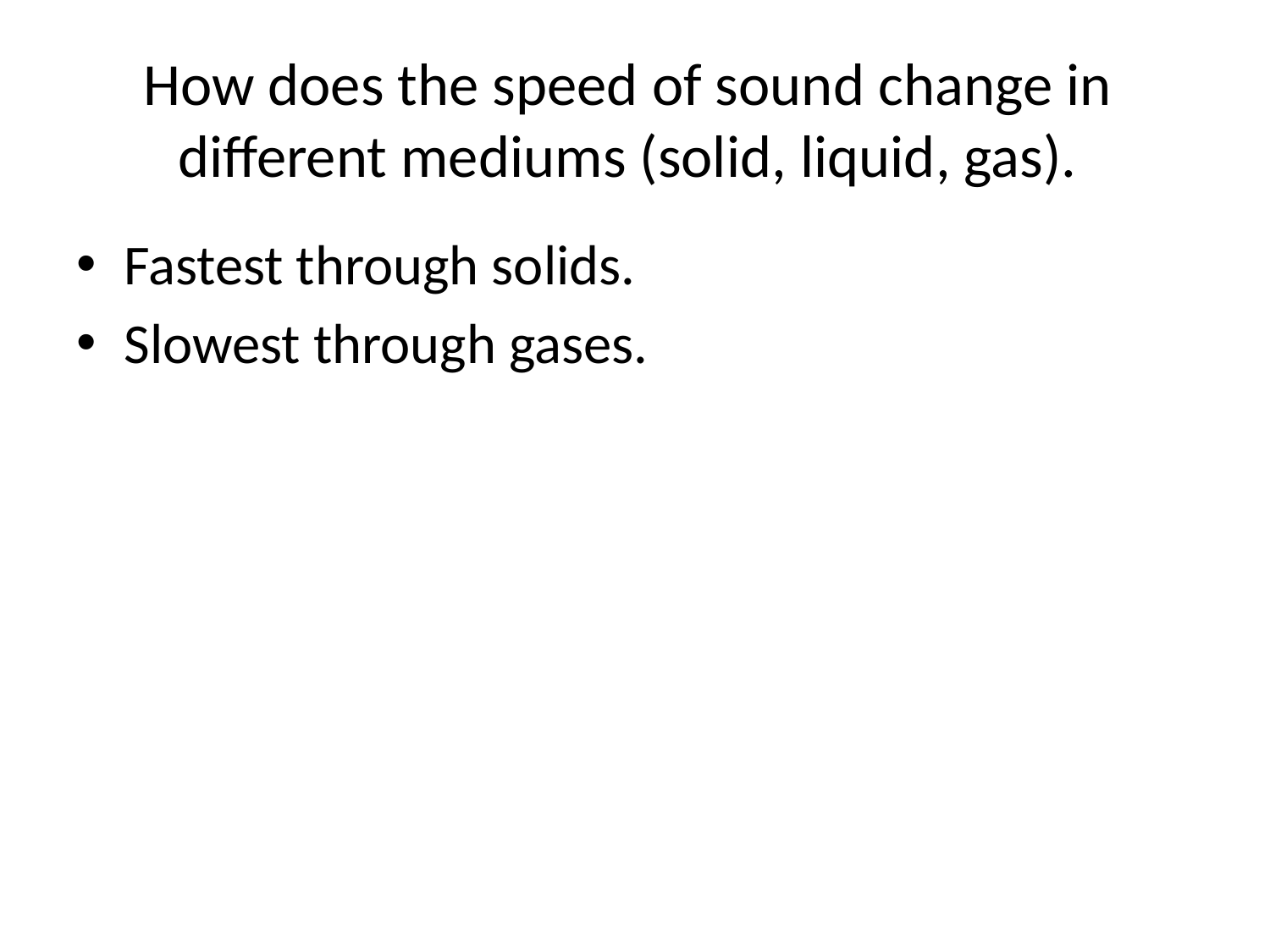

# How does the speed of sound change in different mediums (solid, liquid, gas).
Fastest through solids.
Slowest through gases.